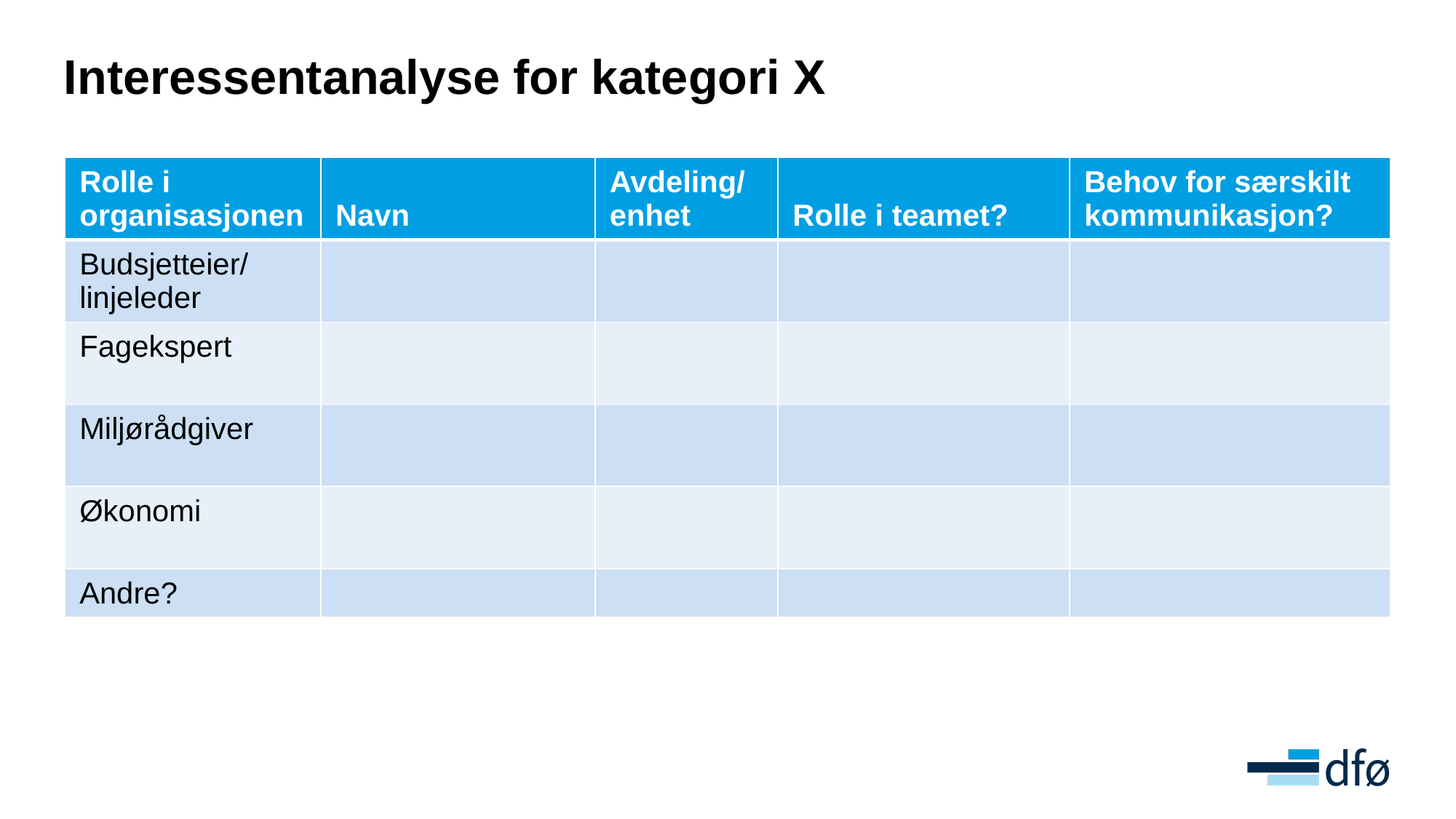

# Interessentanalyse for kategori X
| Rolle i organisasjonen | Navn | Avdeling/ enhet | Rolle i teamet? | Behov for særskilt kommunikasjon? |
| --- | --- | --- | --- | --- |
| Budsjetteier/ linjeleder |  |  |  |  |
| Fagekspert |  |  |  |  |
| Miljørådgiver |  |  |  |  |
| Økonomi |  |  |  |  |
| Andre? |  |  |  |  |